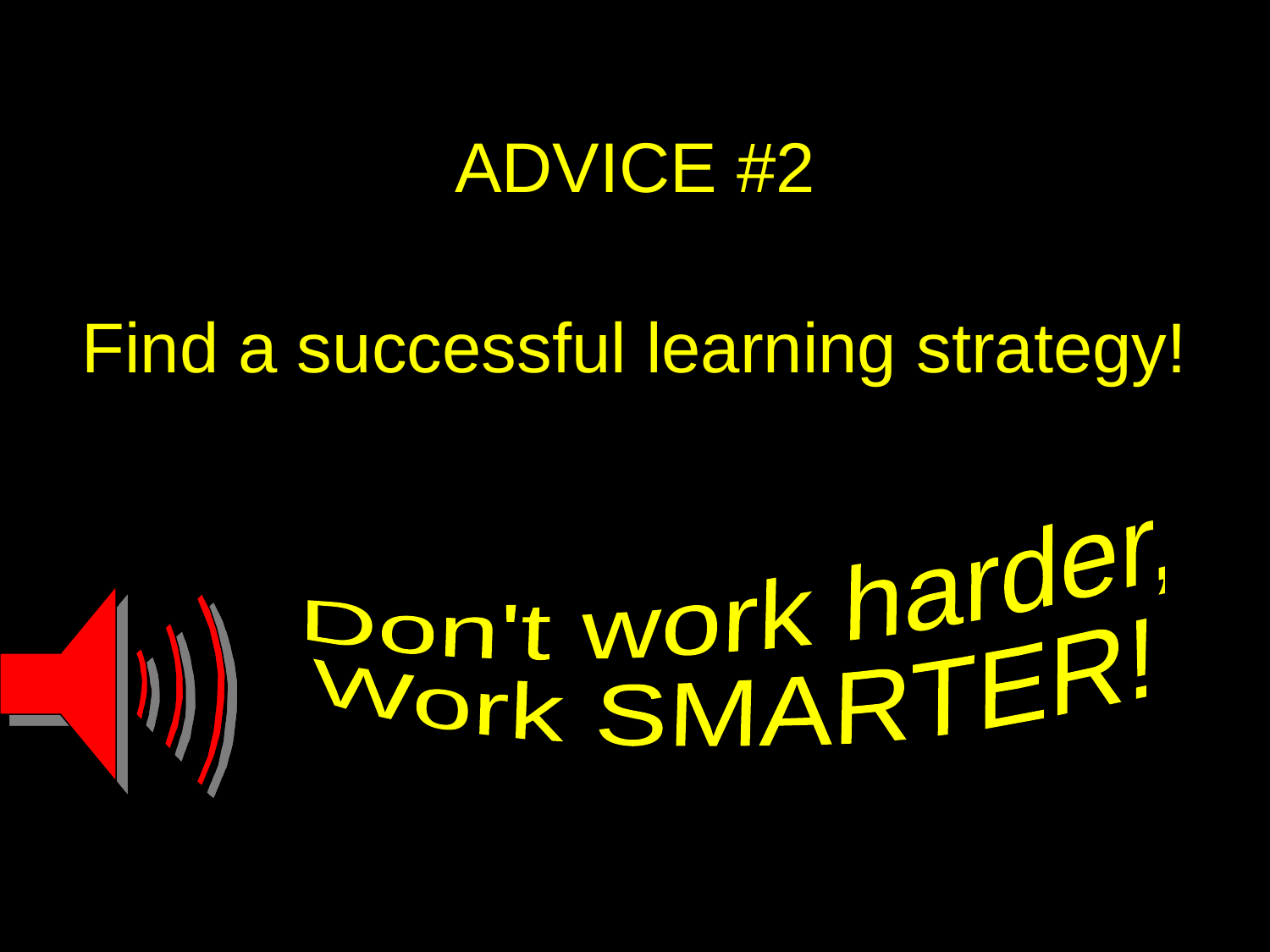

ADVICE #2
Find a successful learning strategy!
Don't work harder,
Work SMARTER!